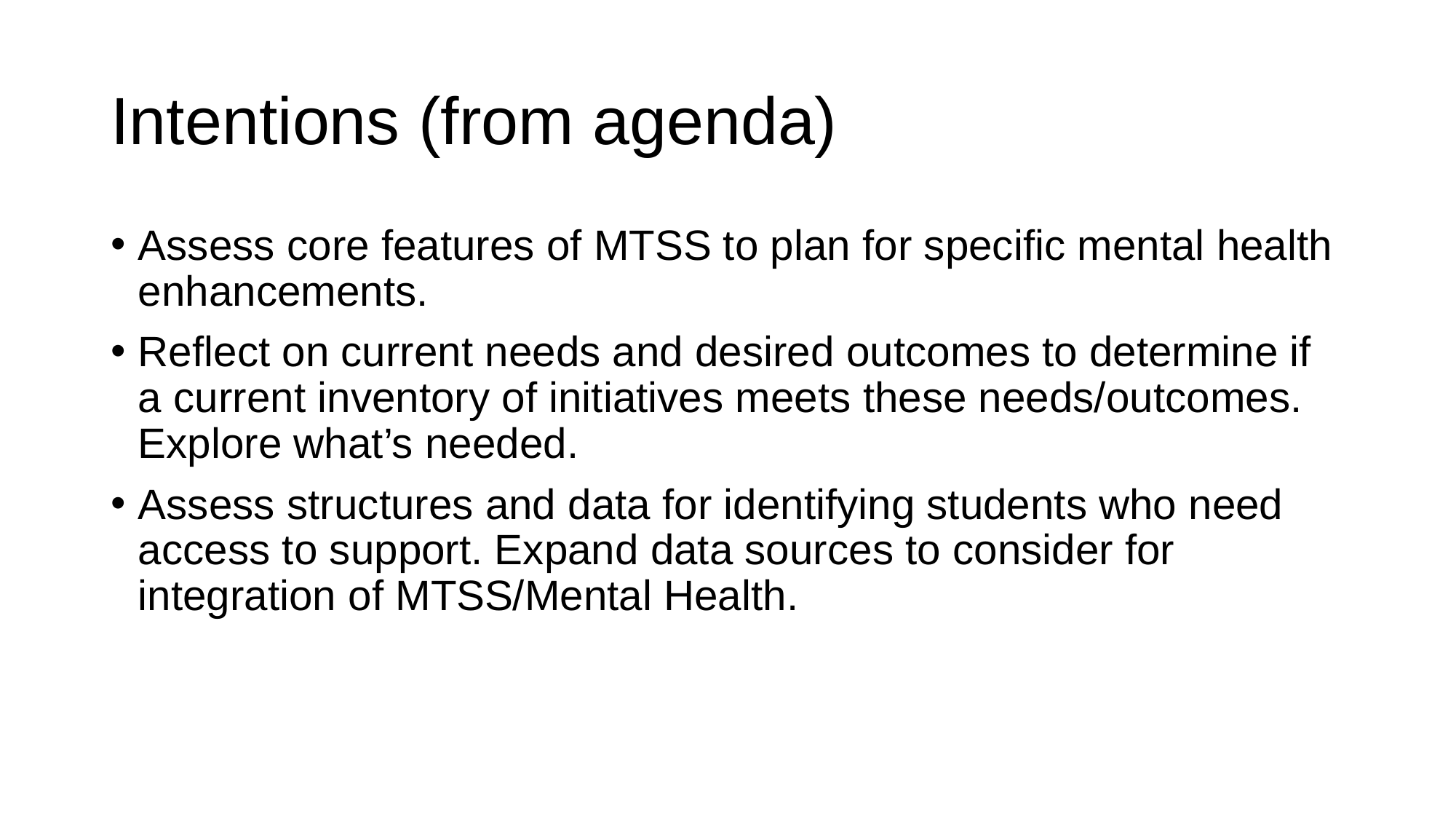

# Intentions (from agenda)
Assess core features of MTSS to plan for specific mental health enhancements.
Reflect on current needs and desired outcomes to determine if a current inventory of initiatives meets these needs/outcomes. Explore what’s needed.
Assess structures and data for identifying students who need access to support. Expand data sources to consider for integration of MTSS/Mental Health.